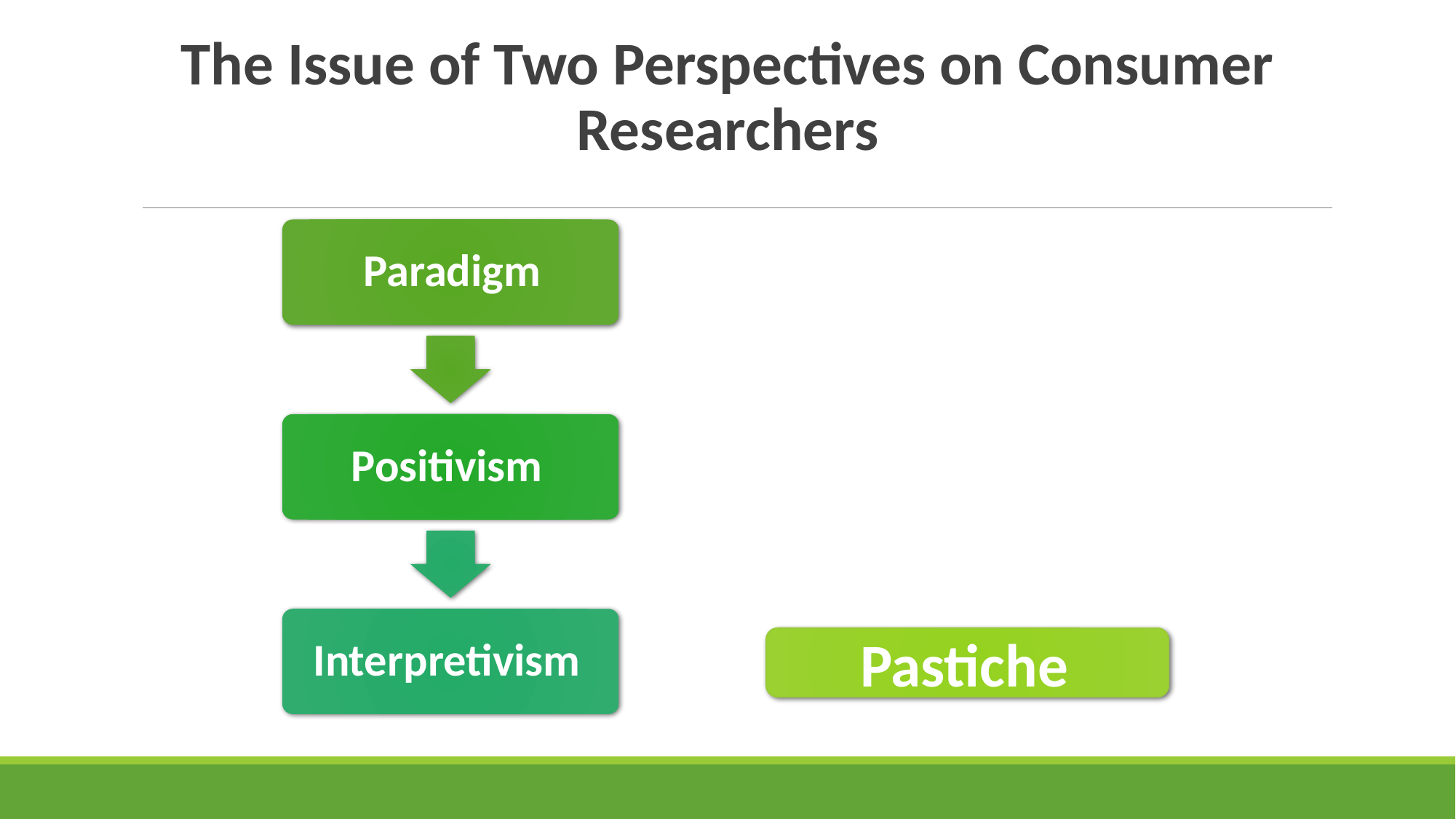

The Issue of Two Perspectives on Consumer Researchers

Paradigm

Positivism

Interpretivism
Pastiche